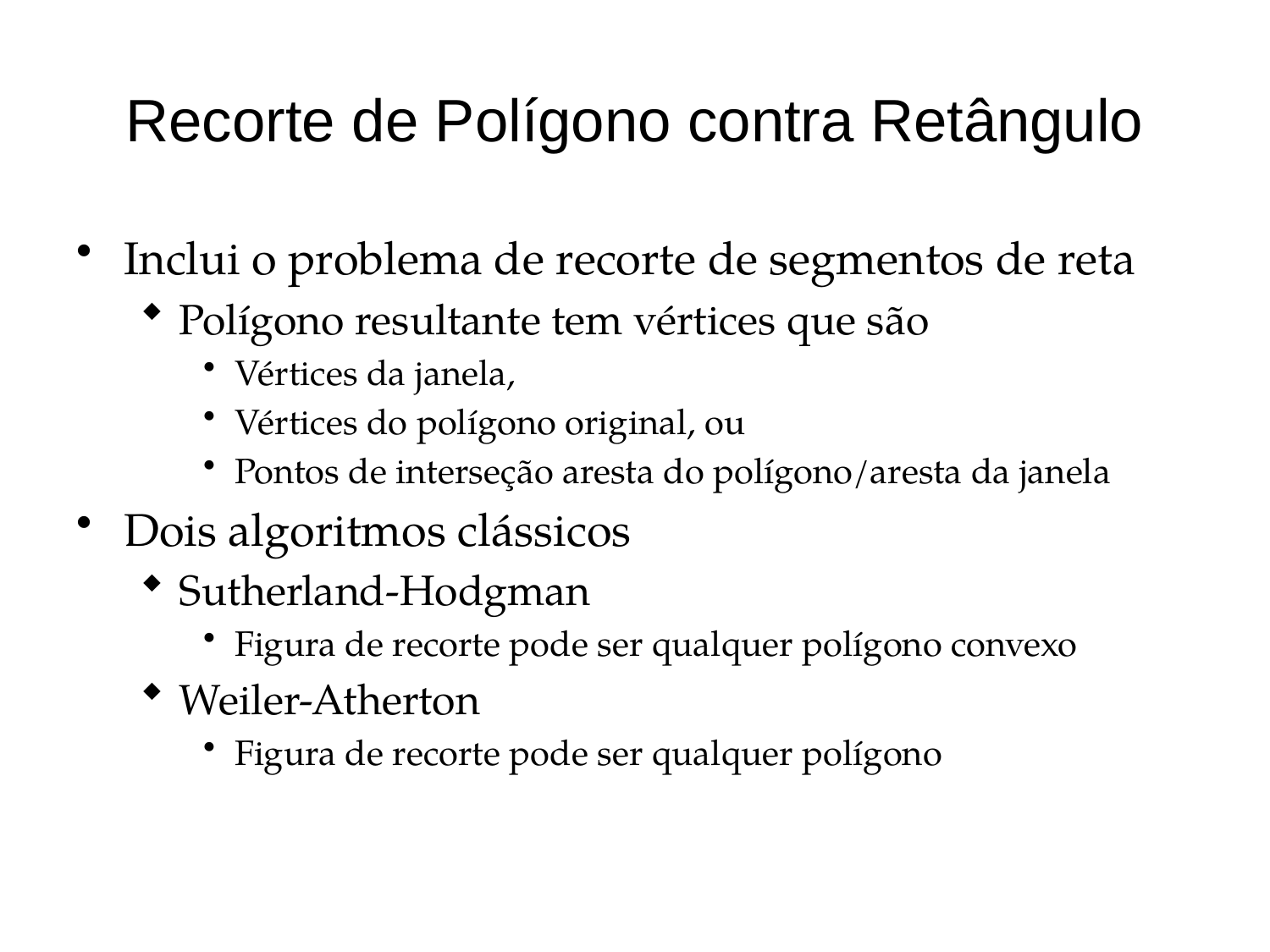

# Recorte de Polígono contra Retângulo
Inclui o problema de recorte de segmentos de reta
Polígono resultante tem vértices que são
Vértices da janela,
Vértices do polígono original, ou
Pontos de interseção aresta do polígono/aresta da janela
Dois algoritmos clássicos
Sutherland-Hodgman
Figura de recorte pode ser qualquer polígono convexo
Weiler-Atherton
Figura de recorte pode ser qualquer polígono